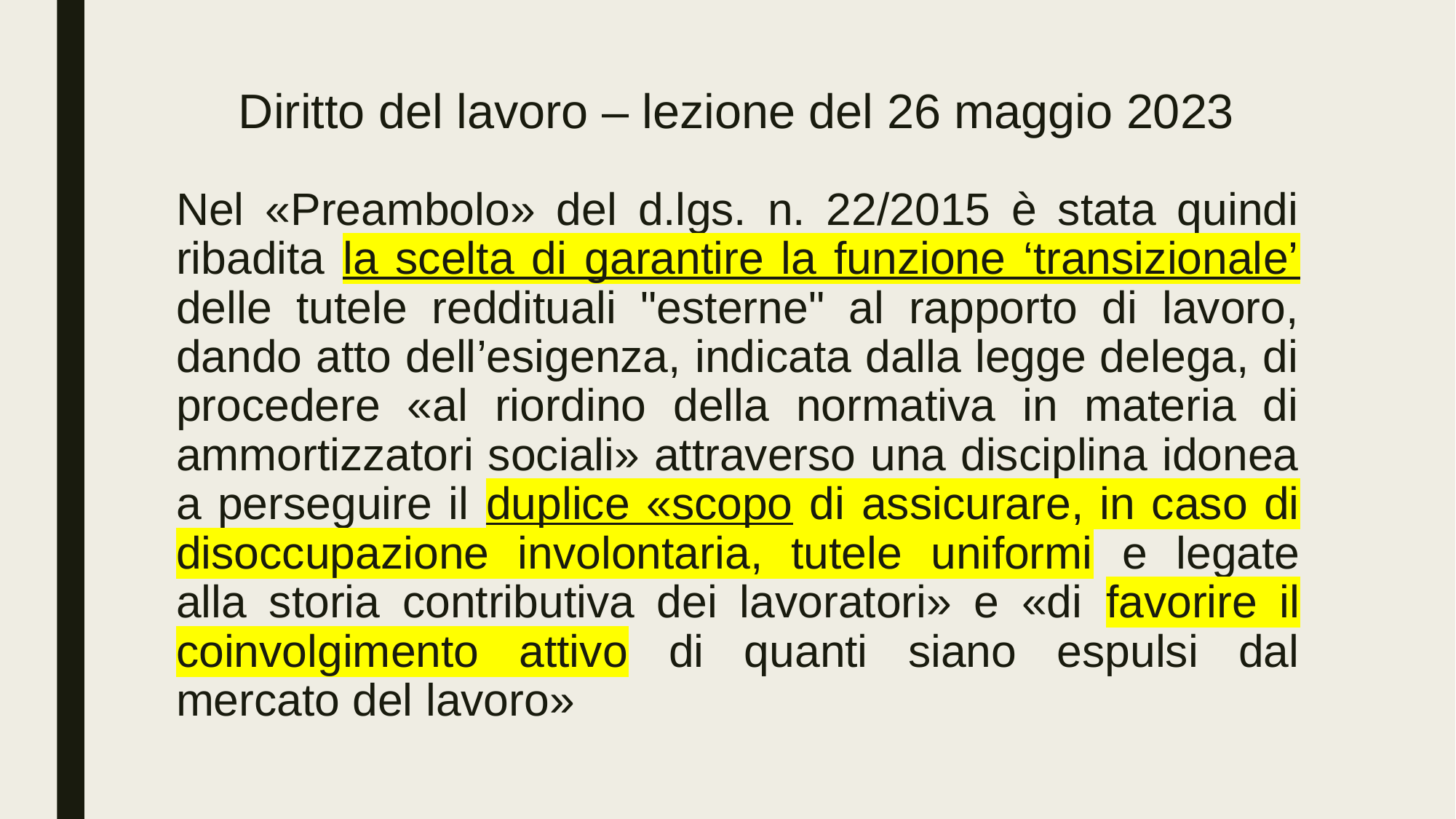

# Diritto del lavoro – lezione del 26 maggio 2023
Nel «Preambolo» del d.lgs. n. 22/2015 è stata quindi ribadita la scelta di garantire la funzione ‘transizionale’ delle tutele reddituali "esterne" al rapporto di lavoro, dando atto dell’esigenza, indicata dalla legge delega, di procedere «al riordino della normativa in materia di ammortizzatori sociali» attraverso una disciplina idonea a perseguire il duplice «scopo di assicurare, in caso di disoccupazione involontaria, tutele uniformi e legate alla storia contributiva dei lavoratori» e «di favorire il coinvolgimento attivo di quanti siano espulsi dal mercato del lavoro»